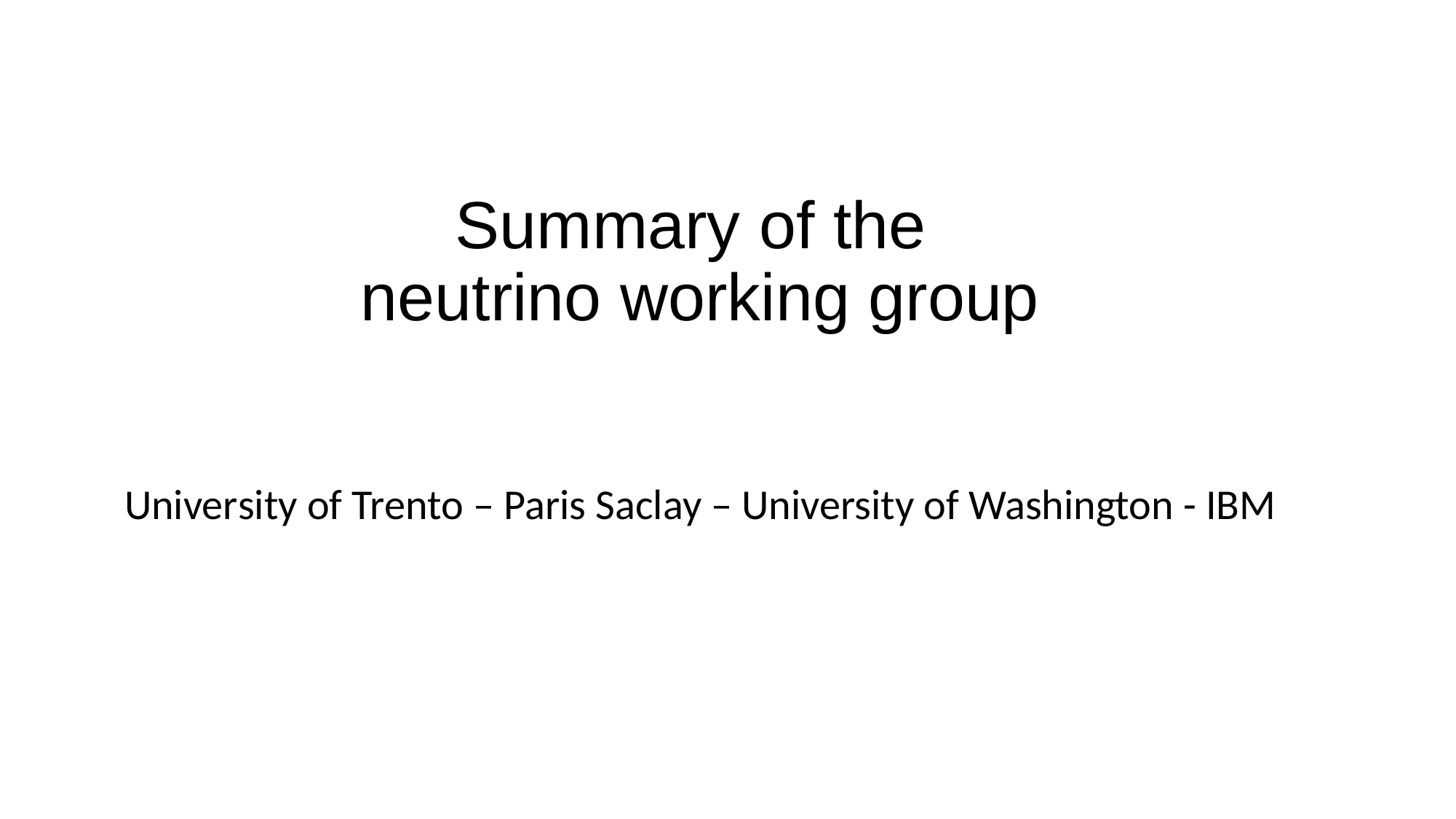

# Summary of the neutrino working group
University of Trento – Paris Saclay – University of Washington - IBM